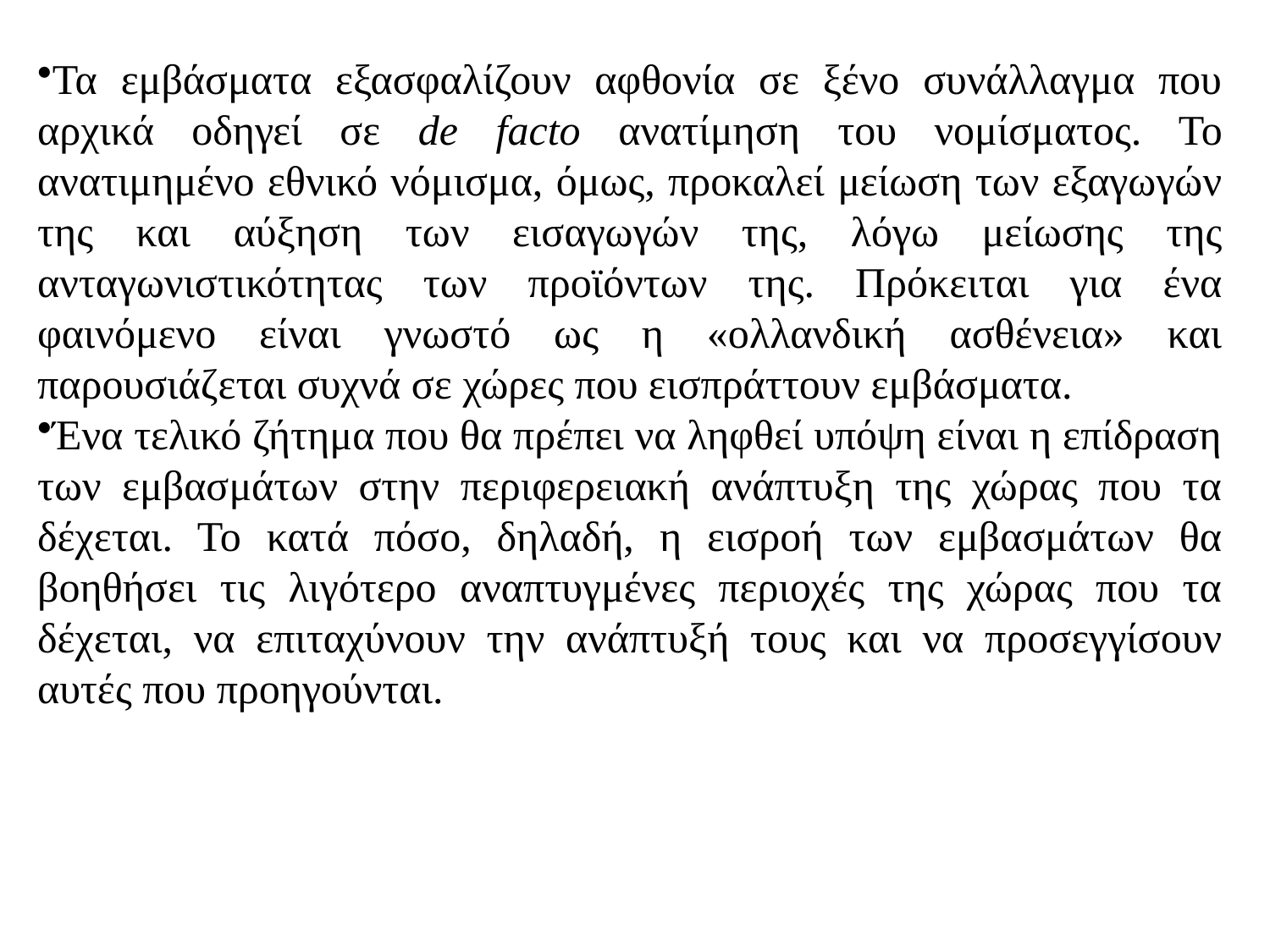

Τα εμβάσματα εξασφαλίζουν αφθονία σε ξένο συνάλλαγμα που αρχικά οδηγεί σε de facto ανατίμηση του νομίσματος. Το ανατιμημένο εθνικό νόμισμα, όμως, προκαλεί μείωση των εξαγωγών της και αύξηση των εισαγωγών της, λόγω μείωσης της ανταγωνιστικότητας των προϊόντων της. Πρόκειται για ένα φαινόμενο είναι γνωστό ως η «ολλανδική ασθένεια» και παρουσιάζεται συχνά σε χώρες που εισπράττουν εμβάσματα.
Ένα τελικό ζήτημα που θα πρέπει να ληφθεί υπόψη είναι η επίδραση των εμβασμάτων στην περιφερειακή ανάπτυξη της χώρας που τα δέχεται. Το κατά πόσο, δηλαδή, η εισροή των εμβασμάτων θα βοηθήσει τις λιγότερο αναπτυγμένες περιοχές της χώρας που τα δέχεται, να επιταχύνουν την ανάπτυξή τους και να προσεγγίσουν αυτές που προηγούνται.